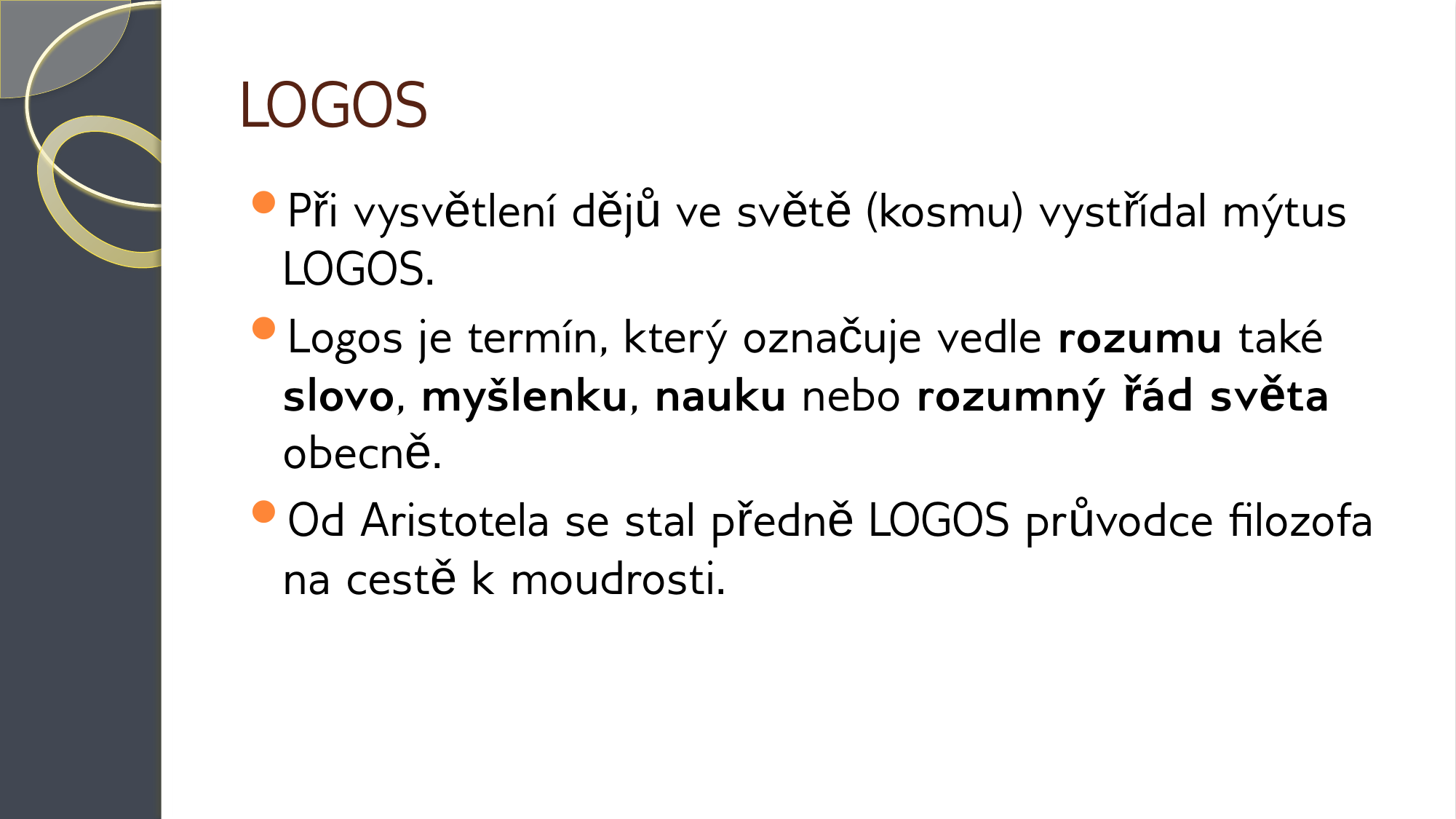

# LOGOS
Při vysvětlení dějů ve světě (kosmu) vystřídal mýtus LOGOS.
Logos je termín, který označuje vedle rozumu také slovo, myšlenku, nauku nebo rozumný řád světa obecně.
Od Aristotela se stal předně LOGOS průvodce filozofa na cestě k moudrosti.